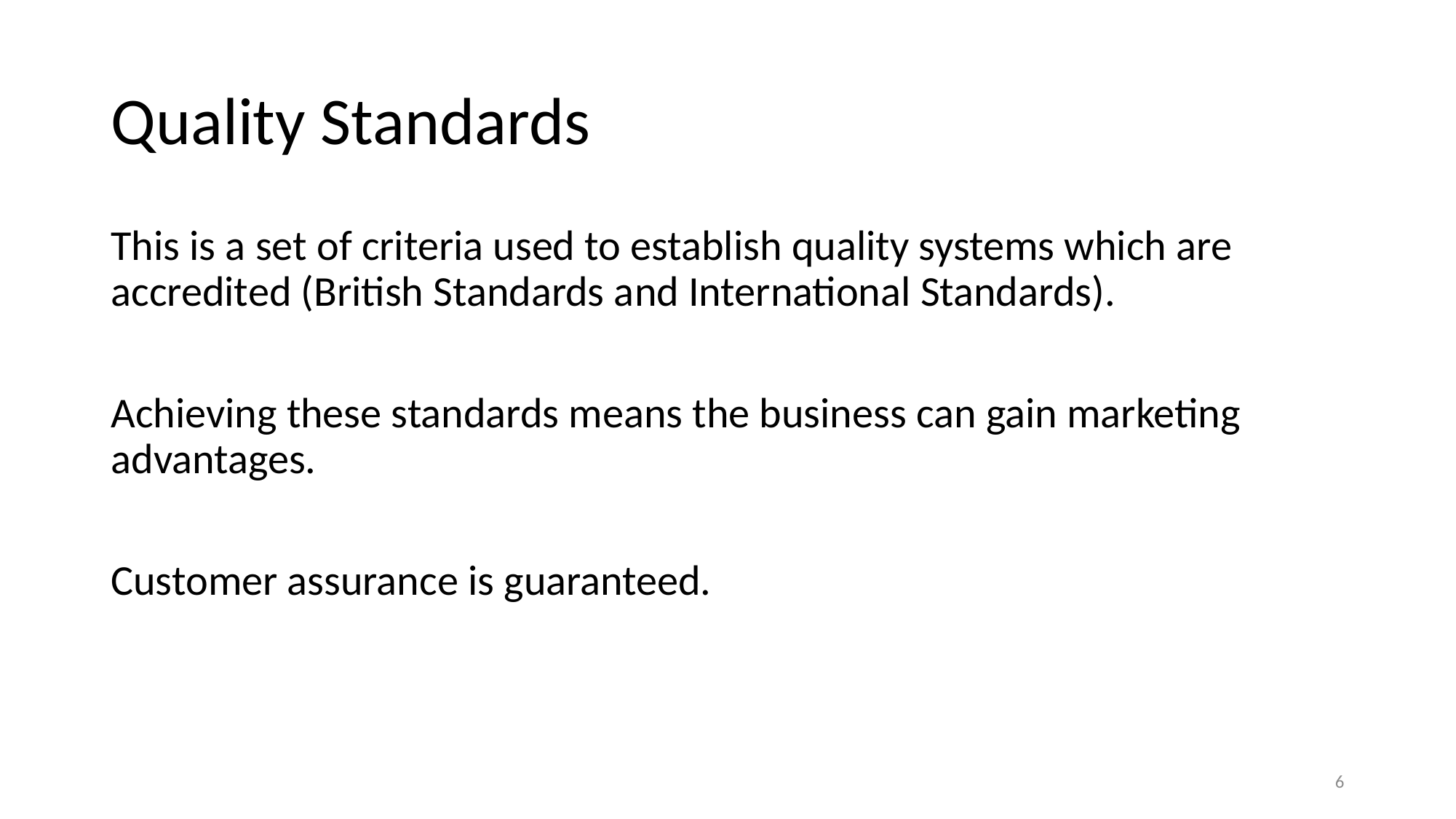

# Quality Standards
This is a set of criteria used to establish quality systems which are accredited (British Standards and International Standards).

Achieving these standards means the business can gain marketing advantages.

Customer assurance is guaranteed.
6